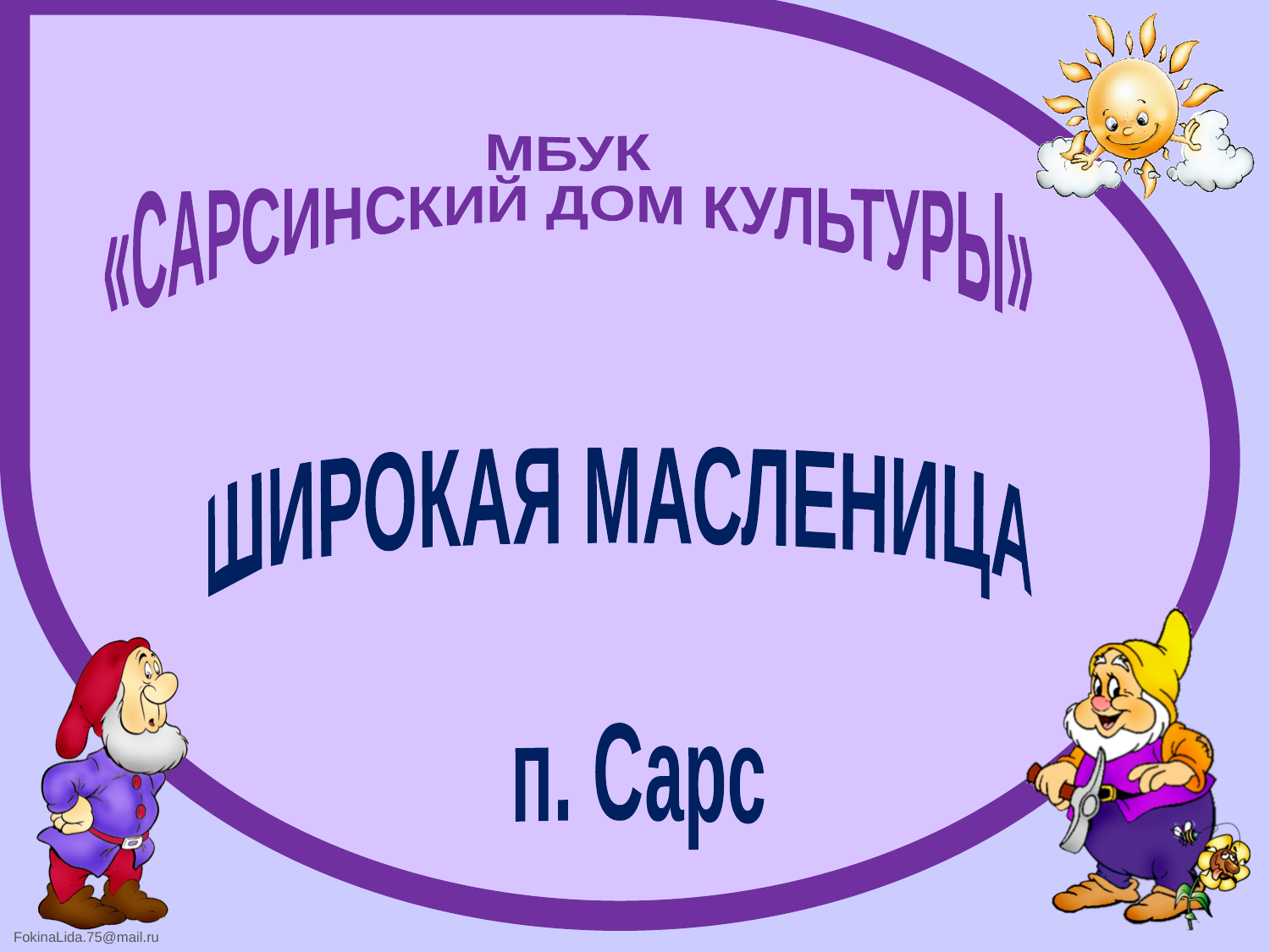

МБУК
«САРСИНСКИЙ ДОМ КУЛЬТУРЫ»
ШИРОКАЯ МАСЛЕНИЦА

 п. Сарс